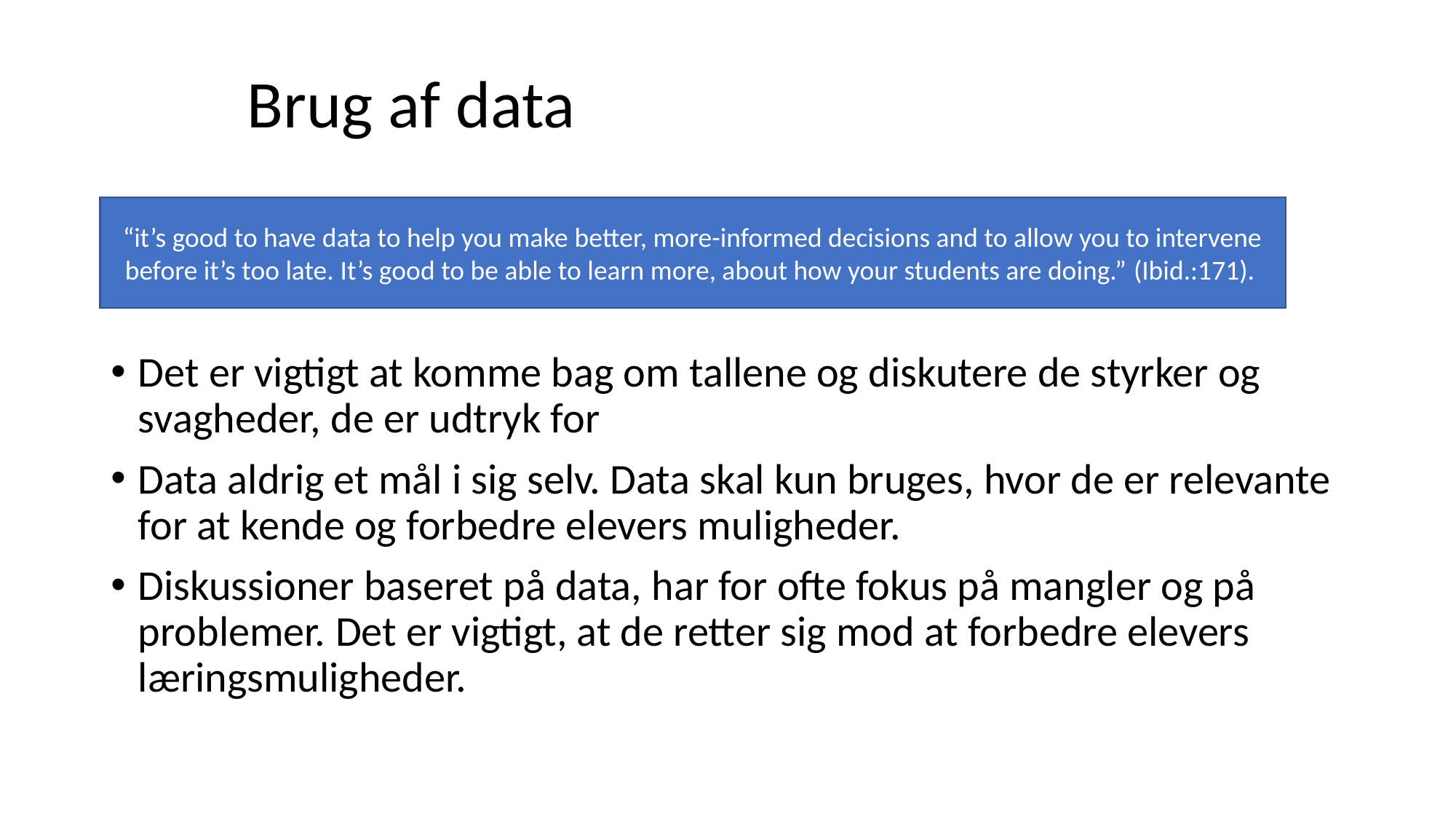

Brug af data
“it’s good to have data to help you make better, more-informed decisions and to allow you to intervene before it’s too late. It’s good to be able to learn more, about how your students are doing.” (Ibid.:171).

Det er vigtigt at komme bag om tallene og diskutere de styrker og svagheder, de er udtryk for
Data aldrig et mål i sig selv. Data skal kun bruges, hvor de er relevante for at kende og forbedre elevers muligheder.
Diskussioner baseret på data, har for ofte fokus på mangler og på problemer. Det er vigtigt, at de retter sig mod at forbedre elevers læringsmuligheder.